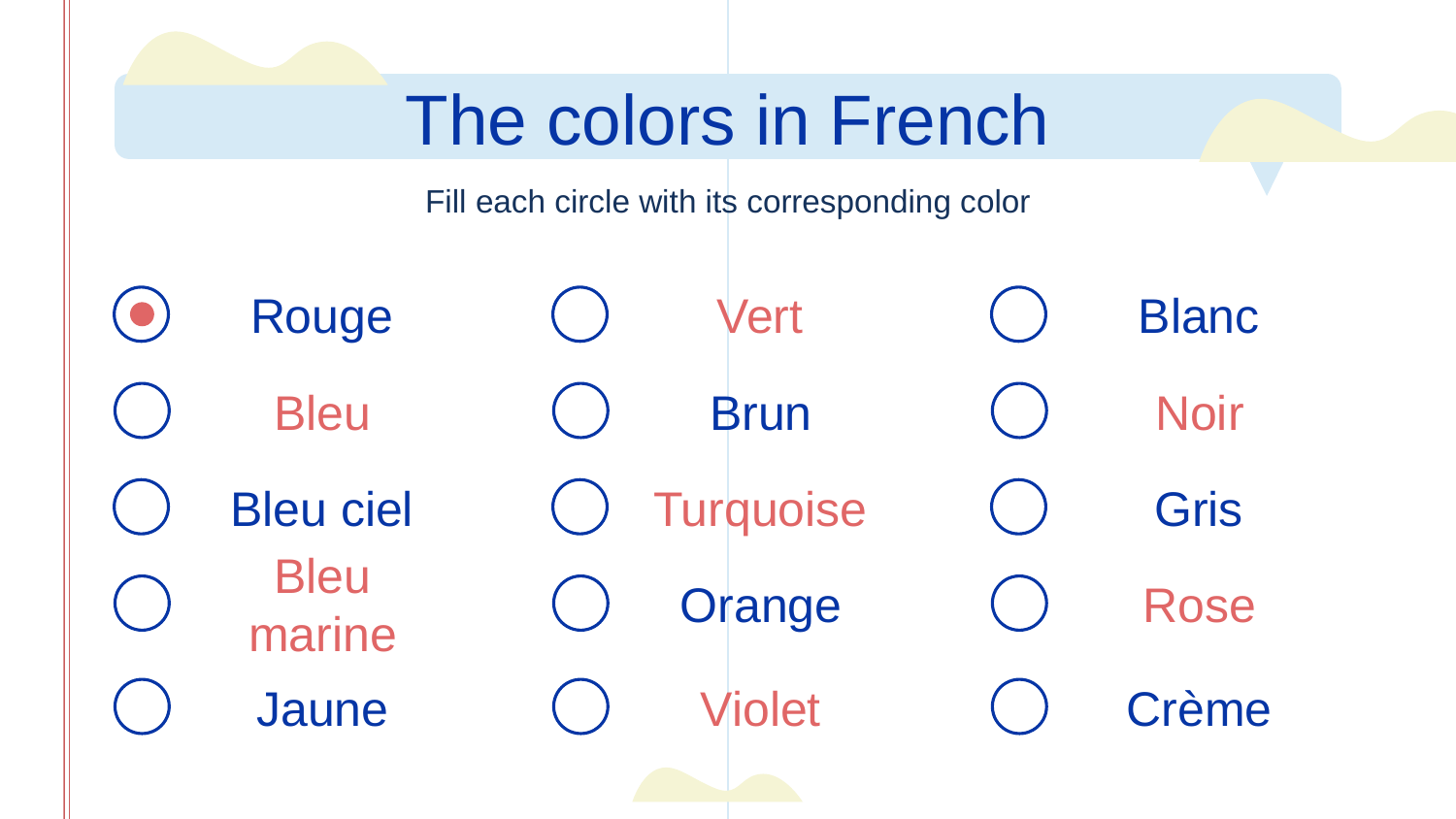

# The colors in French
Fill each circle with its corresponding color
Rouge
Vert
Blanc

Bleu
Brun
Noir

Bleu ciel
Turquoise
Gris

Bleu marine
Orange
Rose

Jaune
Violet
Crème